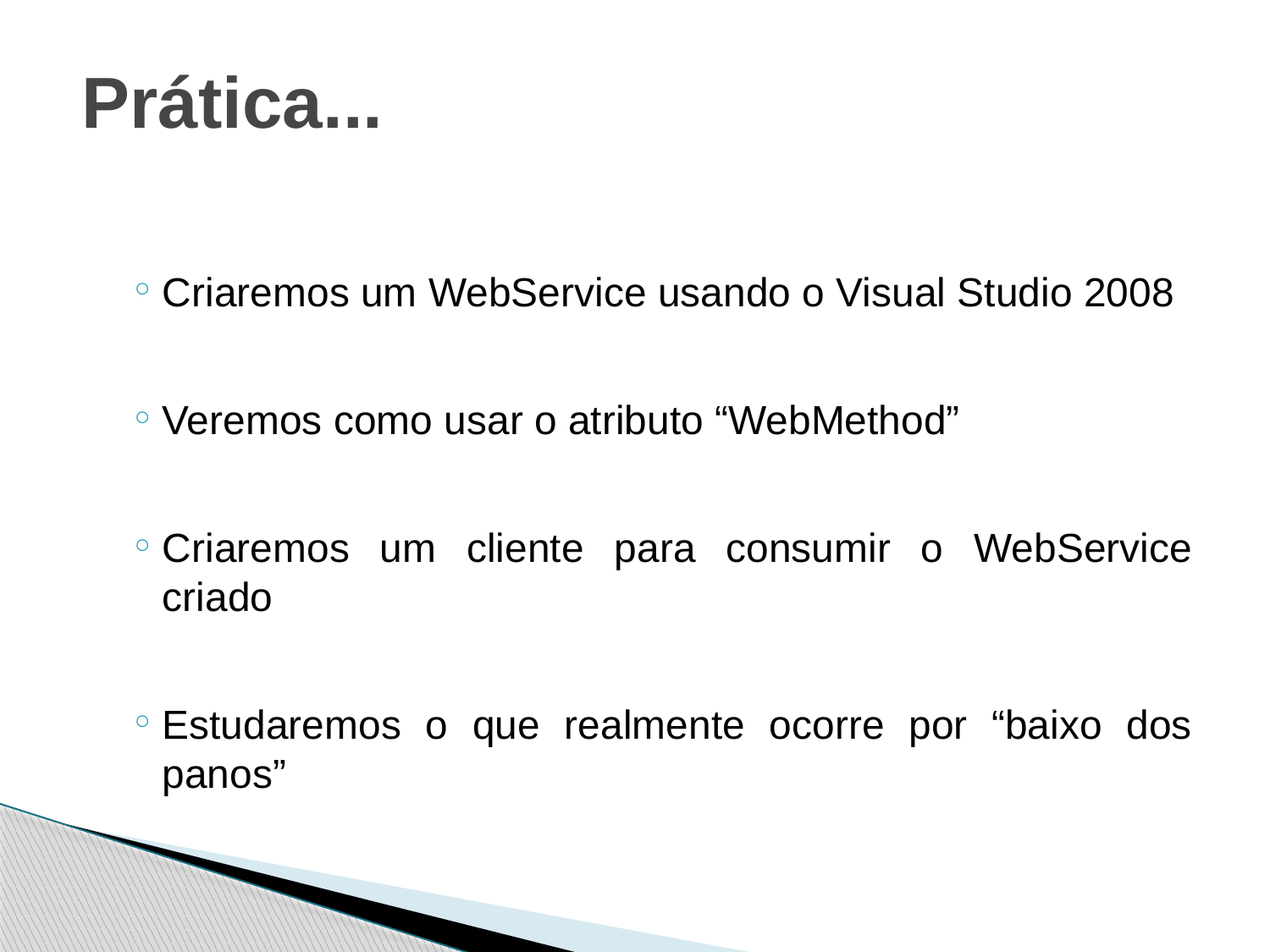

# Prática...

Criaremos um WebService usando o Visual Studio 2008

Veremos como usar o atributo “WebMethod”

Criaremos um cliente para consumir o WebService criado

Estudaremos o que realmente ocorre por “baixo dos panos”